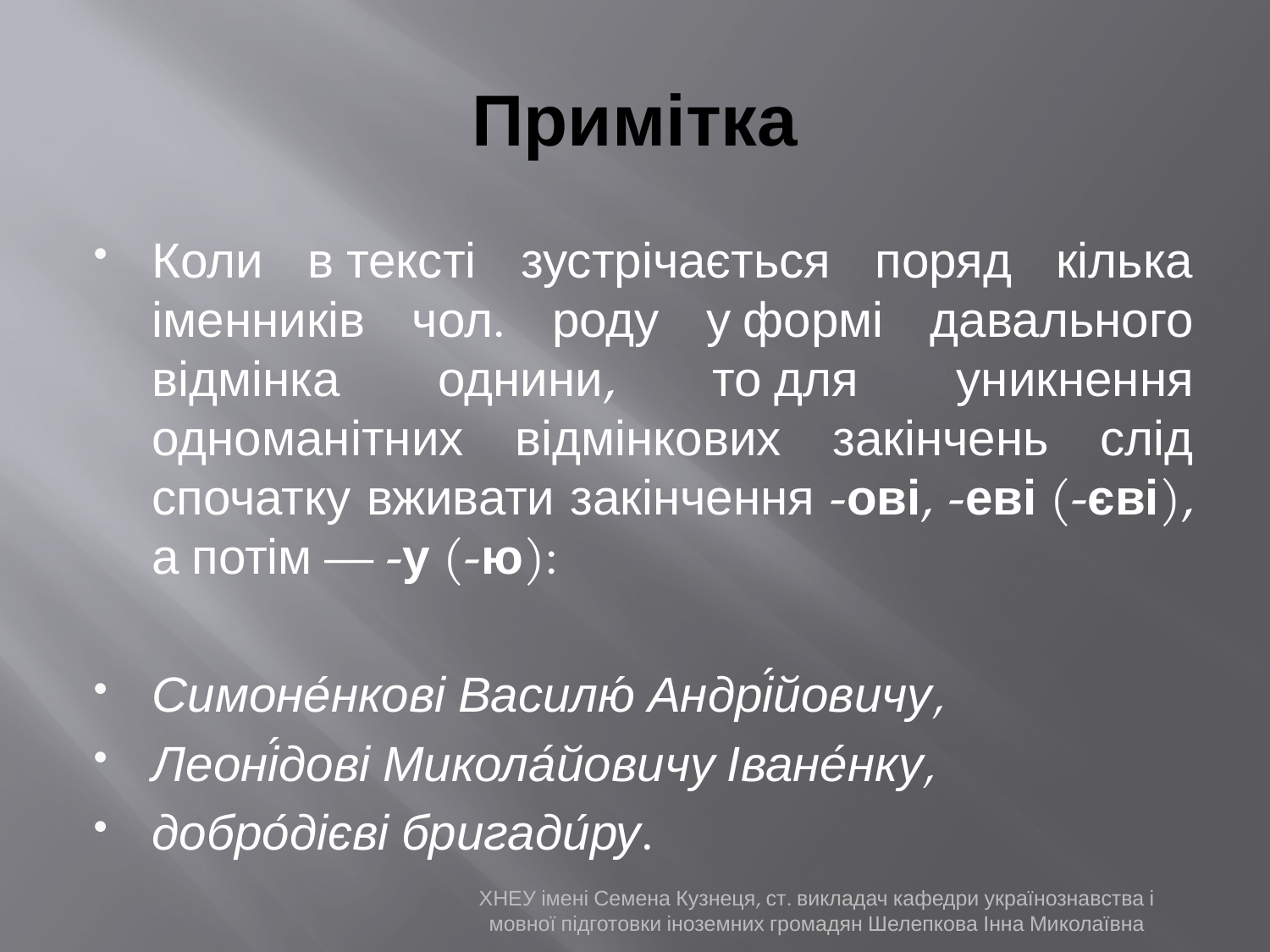

# Примітка
Коли в тексті зустрічається поряд кілька іменників чол. роду у формі давального відмінка однини, то для уникнення одноманітних відмінкових закінчень слід спочатку вживати закінчення -ові, -еві (-єві), а потім — -у (-ю):

Симоне́нкові Василю́ Андрі́йовичу,
Леоні́дові Микола́йовичу Іване́нку,
добро́дієві бригади́ру.
ХНЕУ імені Семена Кузнеця, ст. викладач кафедри українознавства і мовної підготовки іноземних громадян Шелепкова Інна Миколаївна